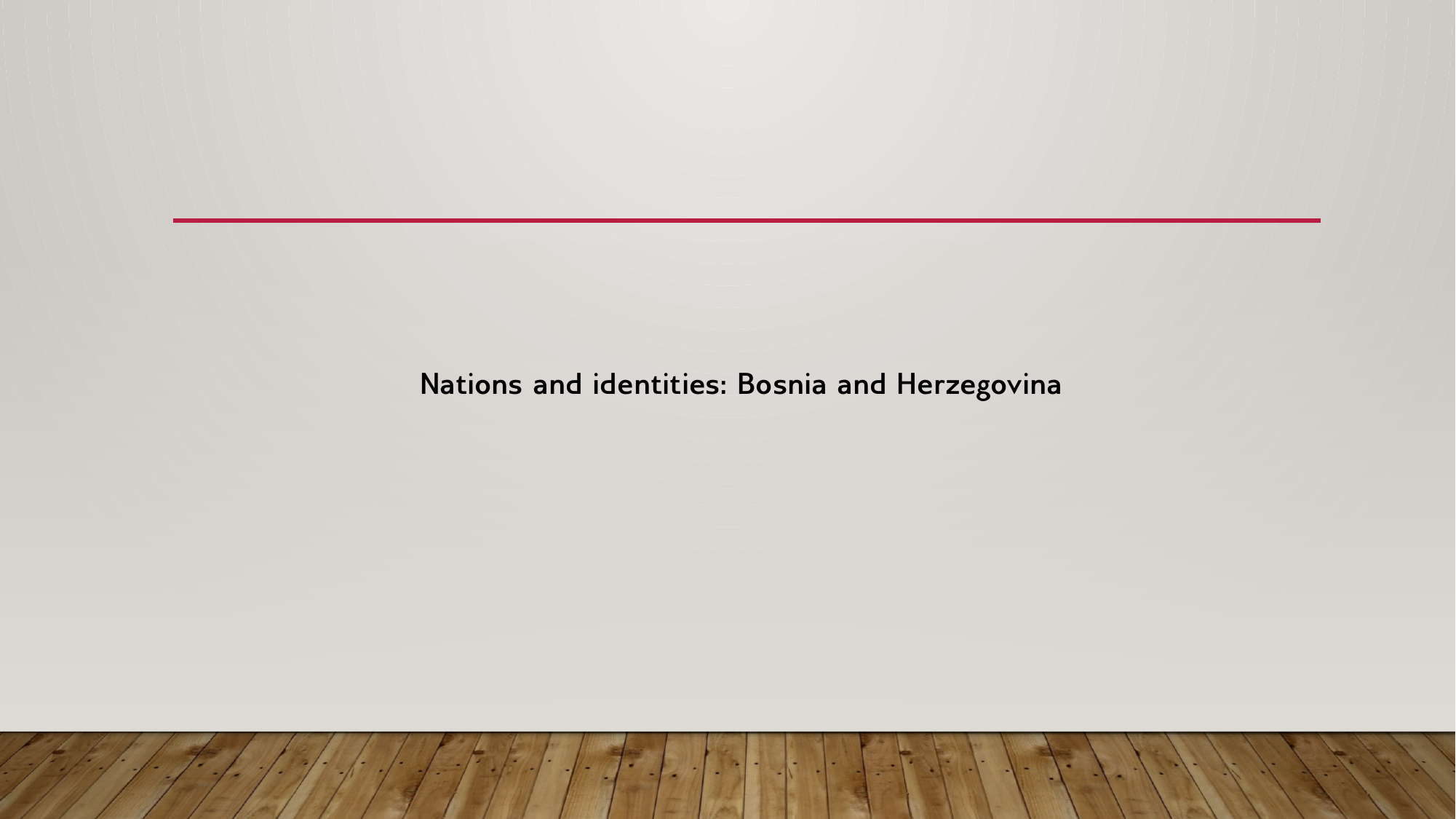

#

Nations and identities: Bosnia and Herzegovina